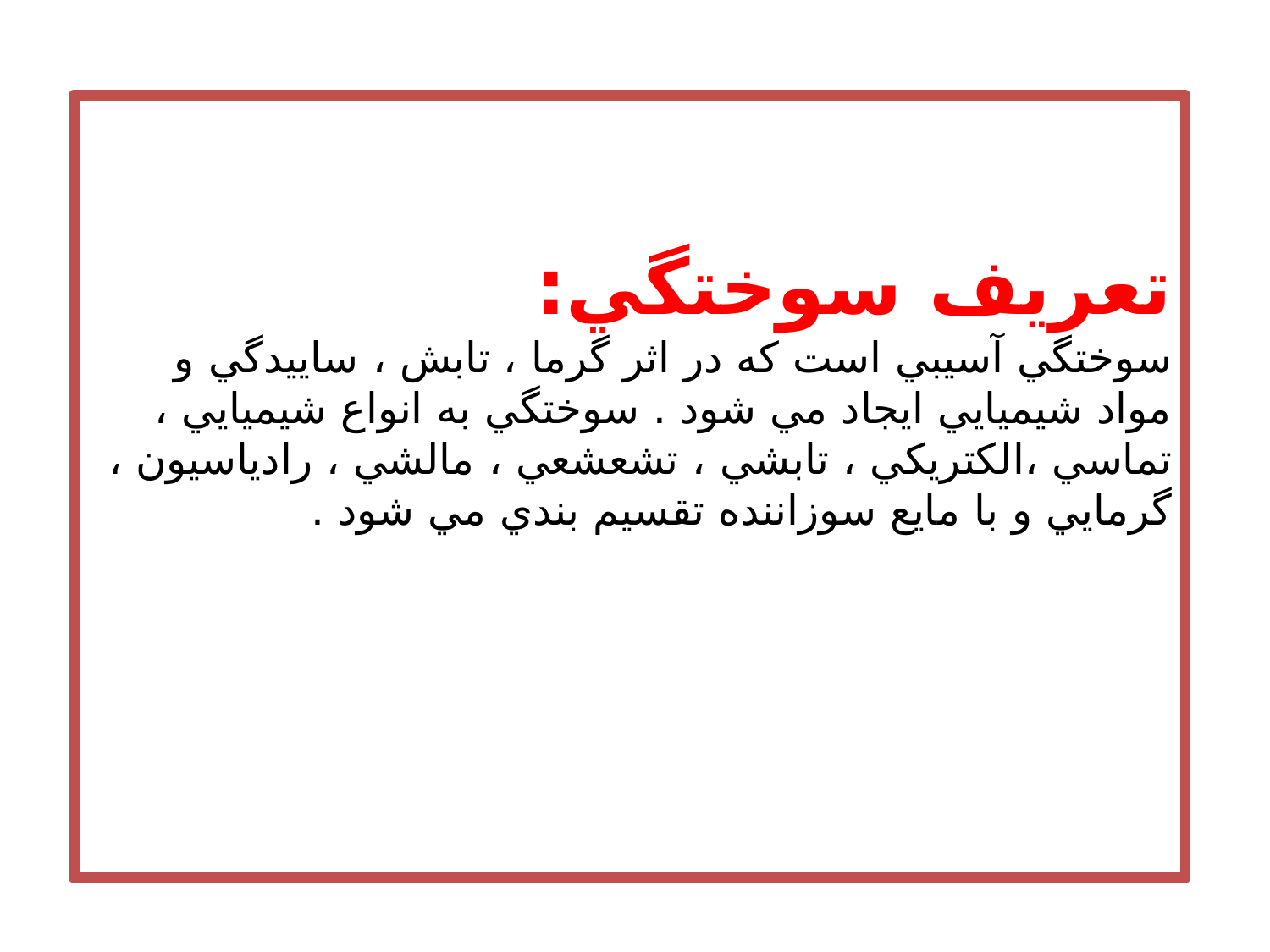

# تعريف سوختگي: سوختگي آسيبي است كه در اثر گرما ، تابش ، ساييدگي و مواد شيميايي ايجاد مي شود . سوختگي به انواع شيميايي ، تماسي ،الكتريكي ، تابشي ، تشعشعي ، مالشي ، رادياسيون ، گرمايي و با مايع سوزاننده تقسيم بندي مي شود .